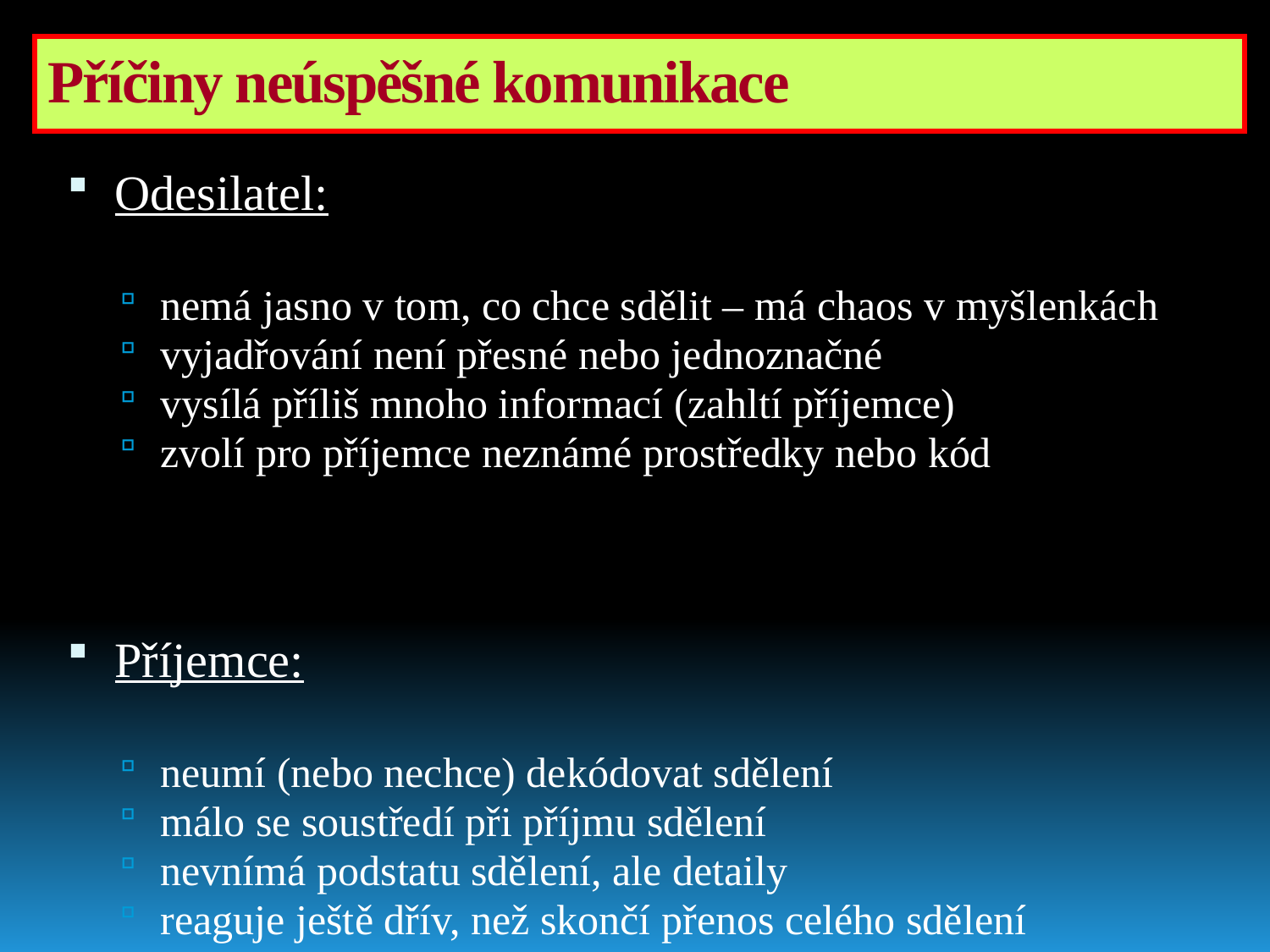

Příčiny neúspěšné komunikace
Odesilatel:

nemá jasno v tom, co chce sdělit – má chaos v myšlenkách
vyjadřování není přesné nebo jednoznačné
vysílá příliš mnoho informací (zahltí příjemce)
zvolí pro příjemce neznámé prostředky nebo kód

Příjemce:

neumí (nebo nechce) dekódovat sdělení
málo se soustředí při příjmu sdělení
nevnímá podstatu sdělení, ale detaily
reaguje ještě dřív, než skončí přenos celého sdělení